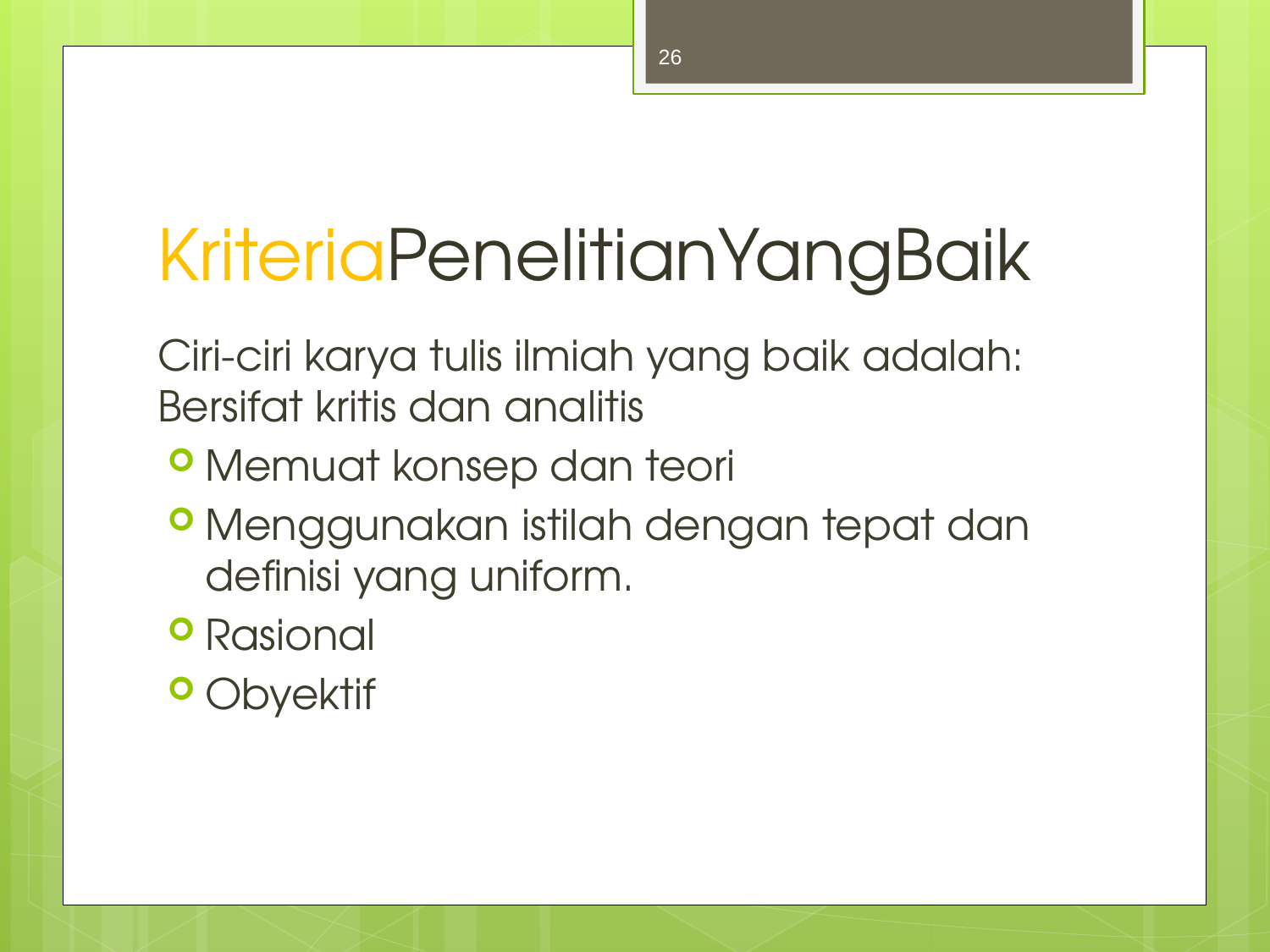

26
# KriteriaPenelitianYangBaik
Ciri-ciri karya tulis ilmiah yang baik adalah:
Bersifat kritis dan analitis
Memuat konsep dan teori
Menggunakan istilah dengan tepat dan definisi yang uniform.
Rasional
Obyektif